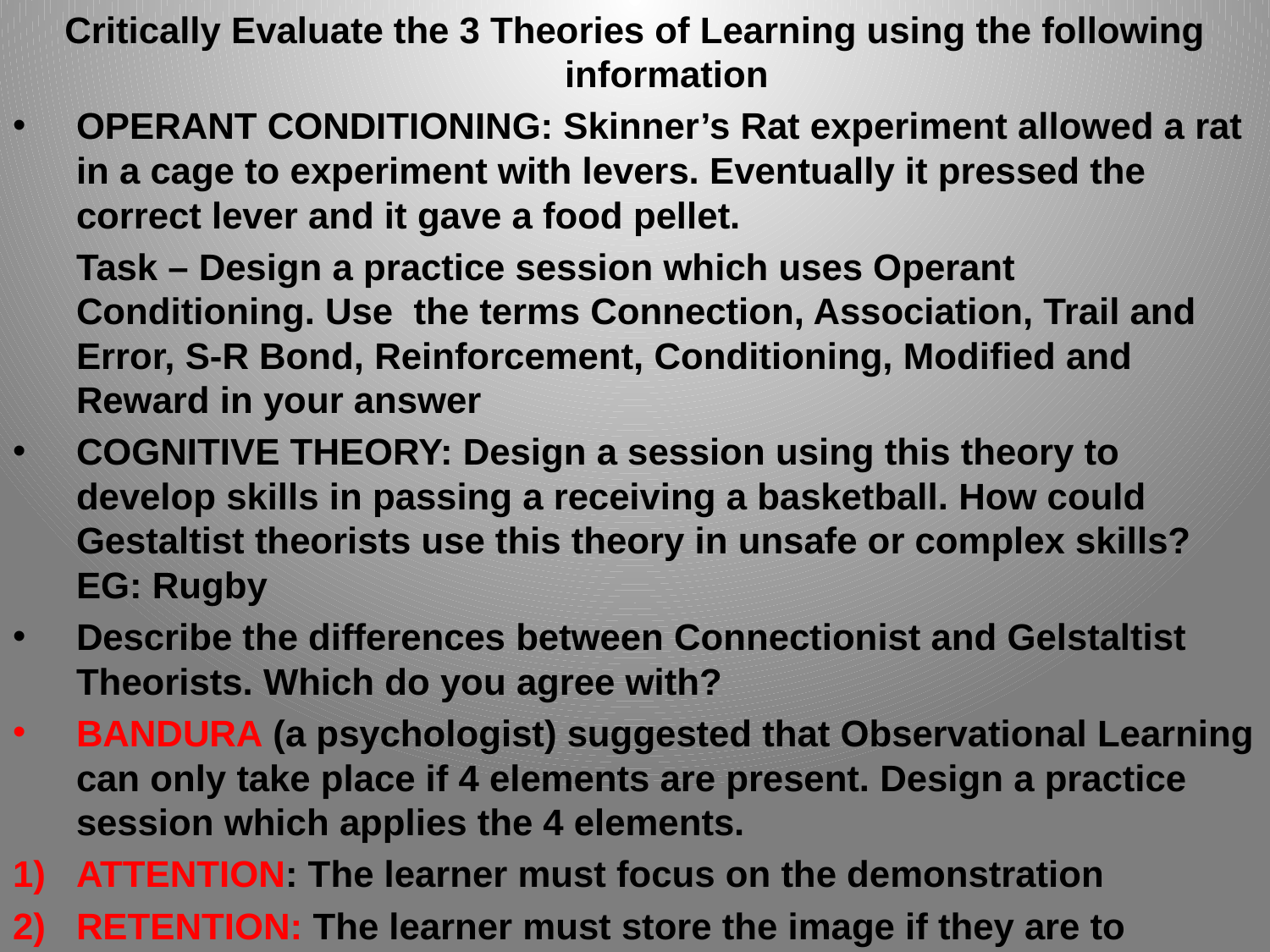

Critically Evaluate the 3 Theories of Learning using the following information
OPERANT CONDITIONING: Skinner’s Rat experiment allowed a rat in a cage to experiment with levers. Eventually it pressed the correct lever and it gave a food pellet.
	Task – Design a practice session which uses Operant Conditioning. Use  the terms Connection, Association, Trail and Error, S-R Bond, Reinforcement, Conditioning, Modified and Reward in your answer
COGNITIVE THEORY: Design a session using this theory to develop skills in passing a receiving a basketball. How could Gestaltist theorists use this theory in unsafe or complex skills? EG: Rugby
Describe the differences between Connectionist and Gelstaltist Theorists. Which do you agree with?
BANDURA (a psychologist) suggested that Observational Learning can only take place if 4 elements are present. Design a practice session which applies the 4 elements.
ATTENTION: The learner must focus on the demonstration
RETENTION: The learner must store the image if they are to replicate it
MOTOR PRODUCTION: The learner must have the physical ability to copy it
MOTIVATION: The learner must be driven to copy